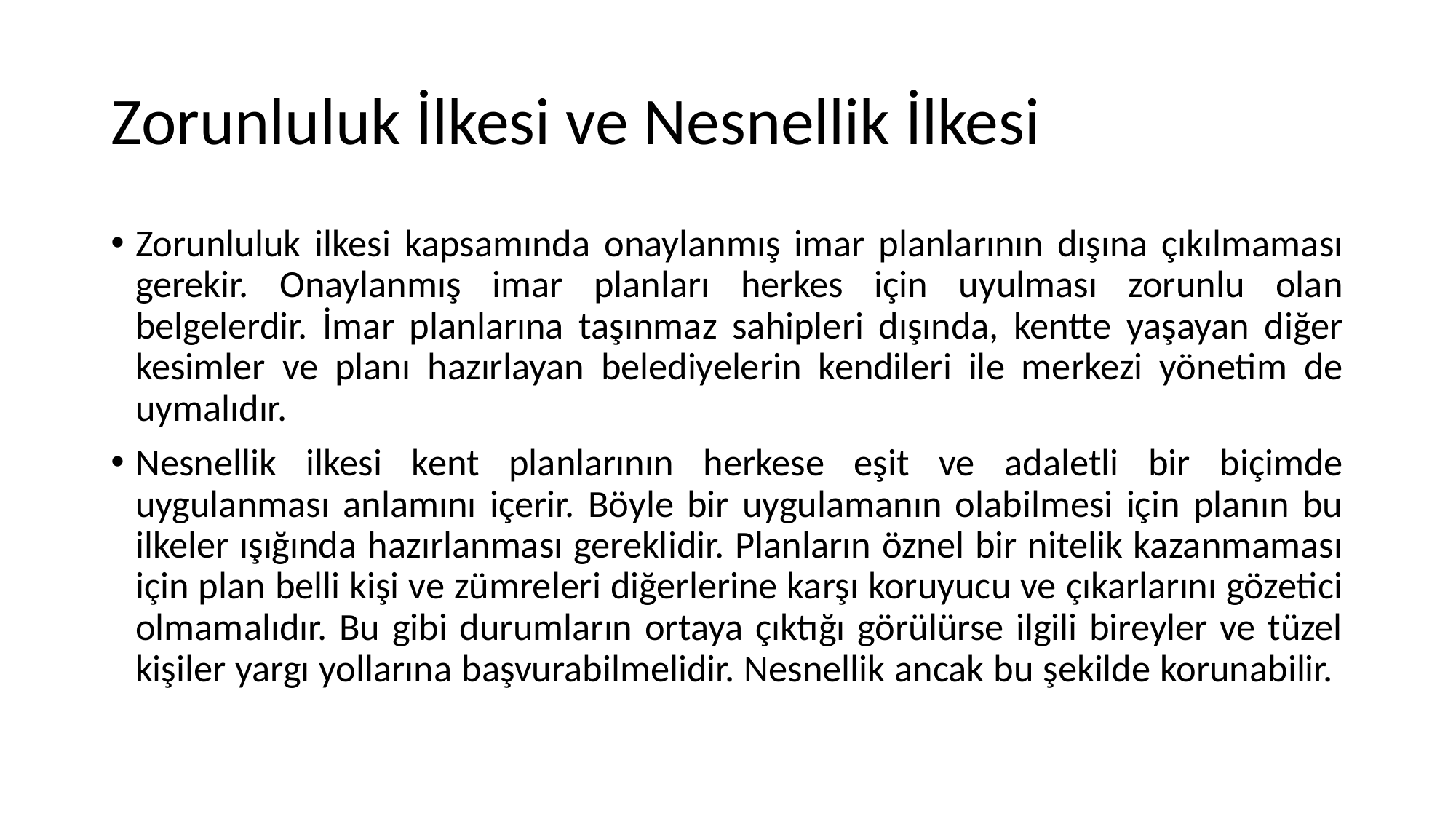

# Zorunluluk İlkesi ve Nesnellik İlkesi
Zorunluluk ilkesi kapsamında onaylanmış imar planlarının dışına çıkılmaması gerekir. Onaylanmış imar planları herkes için uyulması zorunlu olan belgelerdir. İmar planlarına taşınmaz sahipleri dışında, kentte yaşayan diğer kesimler ve planı hazırlayan belediyelerin kendileri ile merkezi yönetim de uymalıdır.
Nesnellik ilkesi kent planlarının herkese eşit ve adaletli bir biçimde uygulanması anlamını içerir. Böyle bir uygulamanın olabilmesi için planın bu ilkeler ışığında hazırlanması gereklidir. Planların öznel bir nitelik kazanmaması için plan belli kişi ve zümreleri diğerlerine karşı koruyucu ve çıkarlarını gözetici olmamalıdır. Bu gibi durumların ortaya çıktığı görülürse ilgili bireyler ve tüzel kişiler yargı yollarına başvurabilmelidir. Nesnellik ancak bu şekilde korunabilir.